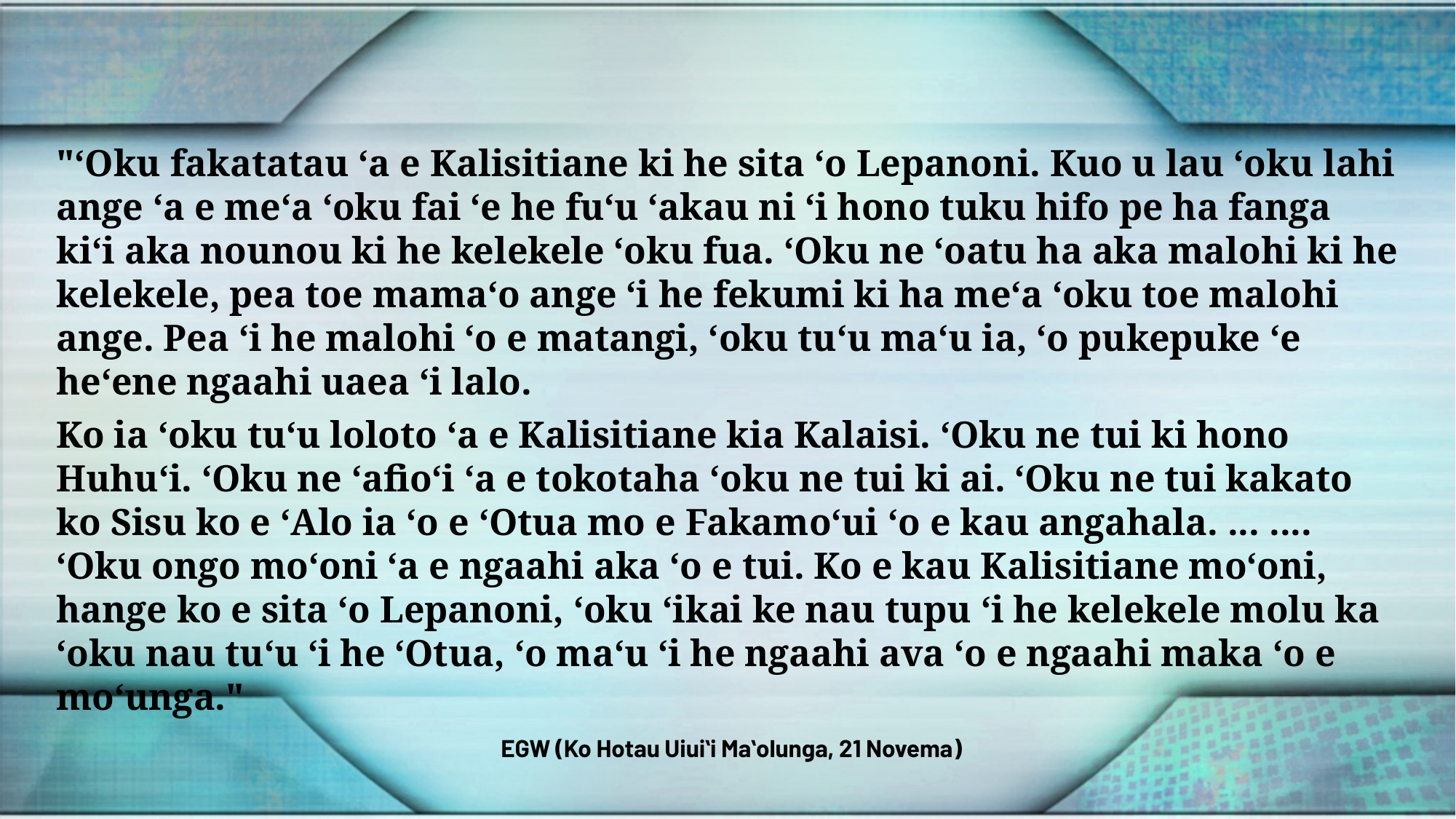

"ʻOku fakatatau ʻa e Kalisitiane ki he sita ʻo Lepanoni. Kuo u lau ʻoku lahi ange ʻa e meʻa ʻoku fai ʻe he fuʻu ʻakau ni ʻi hono tuku hifo pe ha fanga kiʻi aka nounou ki he kelekele ʻoku fua. ʻOku ne ʻoatu ha aka malohi ki he kelekele, pea toe mamaʻo ange ʻi he fekumi ki ha meʻa ʻoku toe malohi ange. Pea ʻi he malohi ʻo e matangi, ʻoku tuʻu maʻu ia, ʻo pukepuke ʻe heʻene ngaahi uaea ʻi lalo.
Ko ia ʻoku tuʻu loloto ʻa e Kalisitiane kia Kalaisi. ʻOku ne tui ki hono Huhuʻi. ʻOku ne ʻafioʻi ʻa e tokotaha ʻoku ne tui ki ai. ʻOku ne tui kakato ko Sisu ko e ʻAlo ia ʻo e ʻOtua mo e Fakamoʻui ʻo e kau angahala. ... .... ʻOku ongo moʻoni ʻa e ngaahi aka ʻo e tui. Ko e kau Kalisitiane moʻoni, hange ko e sita ʻo Lepanoni, ʻoku ʻikai ke nau tupu ʻi he kelekele molu ka ʻoku nau tuʻu ʻi he ʻOtua, ʻo maʻu ʻi he ngaahi ava ʻo e ngaahi maka ʻo e moʻunga."
EGW (Ko Hotau Uiuiʻi Maʻolunga, 21 Novema)